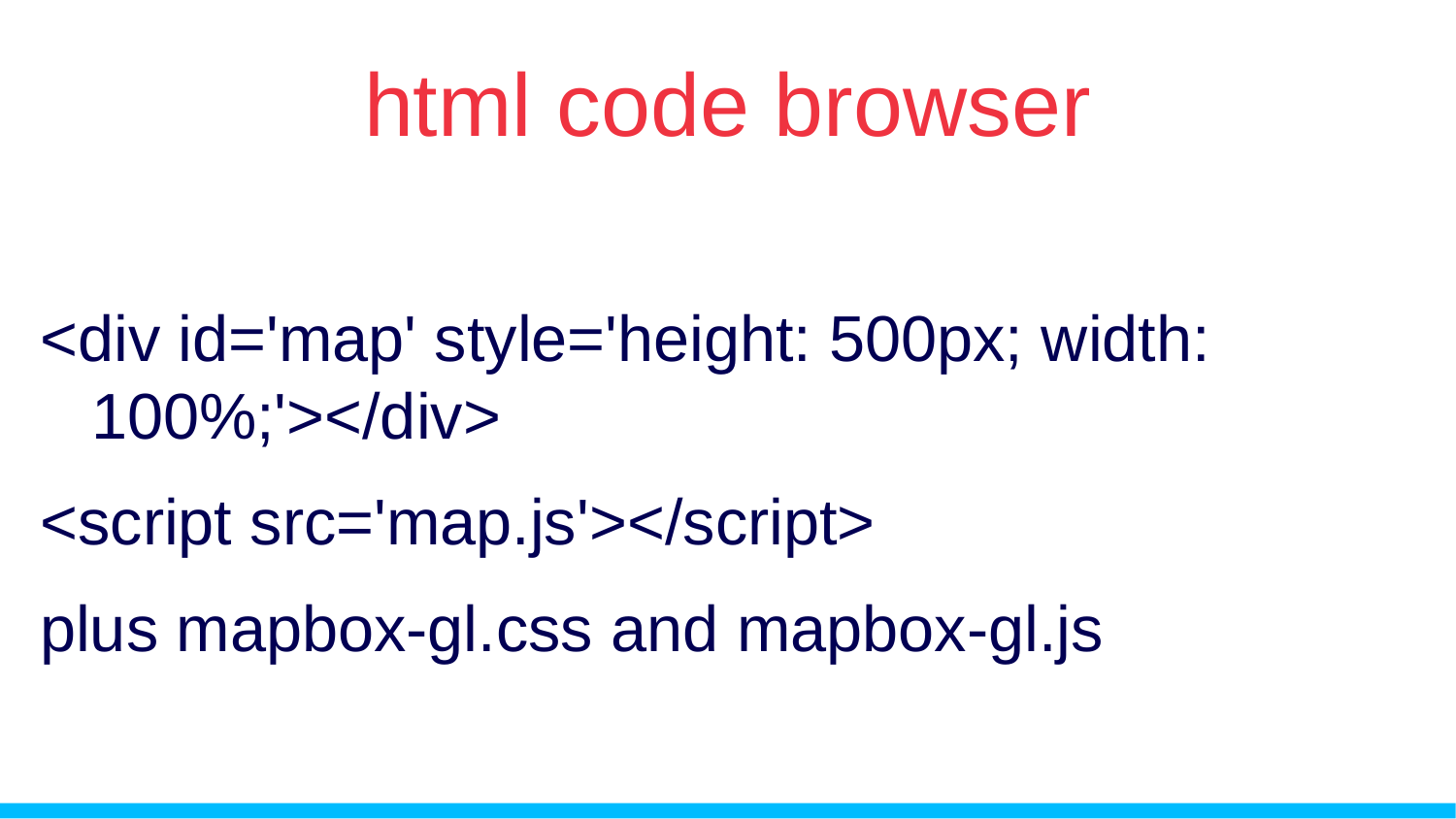

html code browser

<div id='map' style='height: 500px; width: 100%;'></div>
<script src='map.js'></script>
plus mapbox-gl.css and mapbox-gl.js